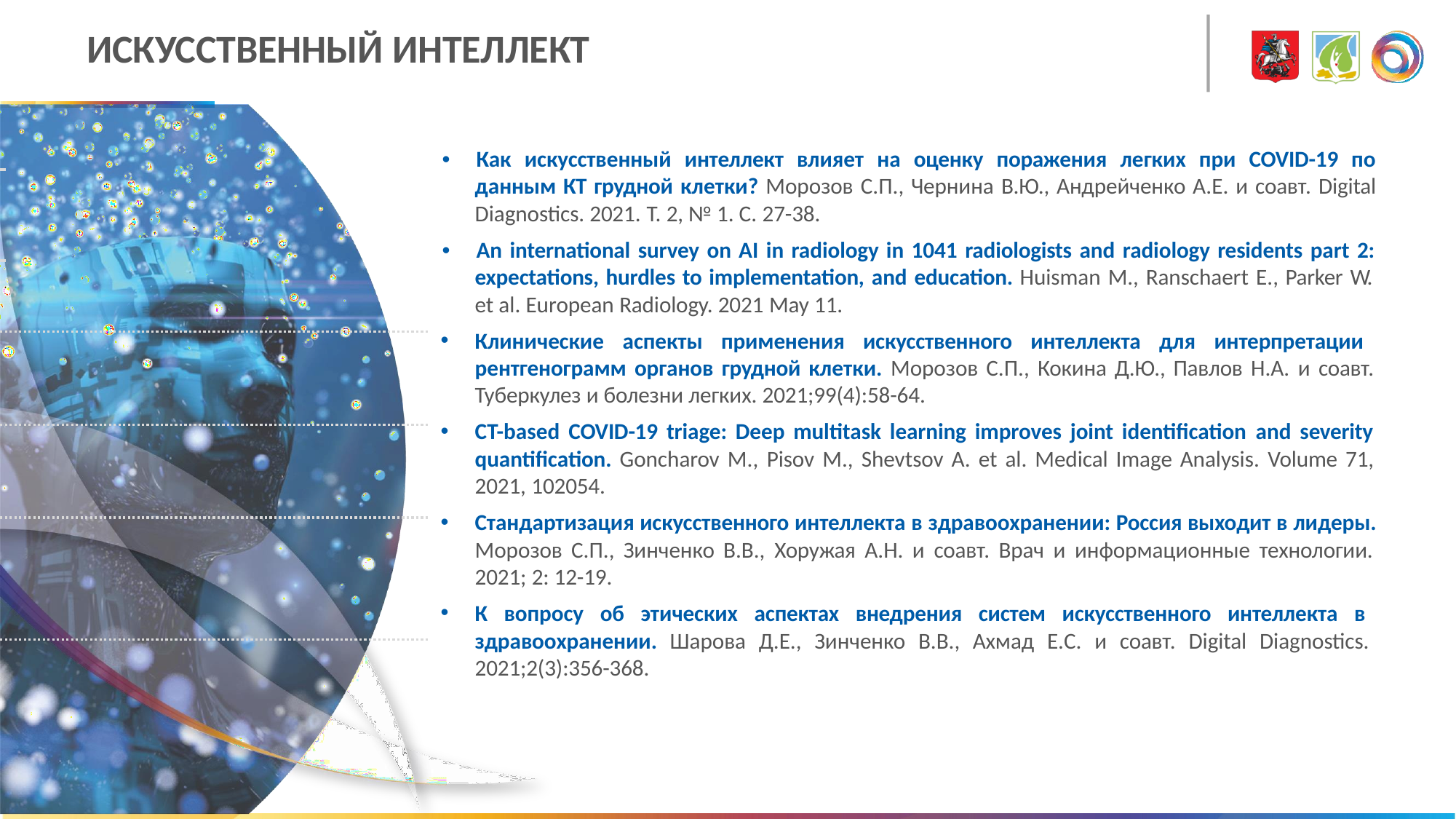

# ИСКУССТВЕННЫЙ ИНТЕЛЛЕКТ
 	 •	Как искусственный интеллект влияет на оценку поражения легких при COVID-19 по
данным КТ грудной клетки? Морозов С.П., Чернина В.Ю., Андрейченко А.Е. и соавт. Digital  Diagnostics. 2021. Т. 2, № 1. С. 27-38.
 	 •	An international survey on AI in radiology in 1041 radiologists and radiology residents part 2:
expectations, hurdles to implementation, and education. Huisman M., Ranschaert E., Parker W.  et al. European Radiology. 2021 May 11.
Клинические аспекты применения искусственного интеллекта для интерпретации  рентгенограмм органов грудной клетки. Морозов С.П., Кокина Д.Ю., Павлов Н.А. и соавт.  Туберкулез и болезни легких. 2021;99(4):58-64.
CT-based COVID-19 triage: Deep multitask learning improves joint identification and severity  quantification. Goncharov M., Pisov M., Shevtsov A. et al. Medical Image Analysis. Volume 71,  2021, 102054.
Стандартизация искусственного интеллекта в здравоохранении: Россия выходит в лидеры.  Морозов С.П., Зинченко В.В., Хоружая А.Н. и соавт. Врач и информационные технологии.  2021; 2: 12-19.
К вопросу об этических аспектах внедрения систем искусственного интеллекта в  здравоохранении. Шарова Д.Е., Зинченко В.В., Ахмад Е.С. и соавт. Digital Diagnostics.  2021;2(3):356-368.